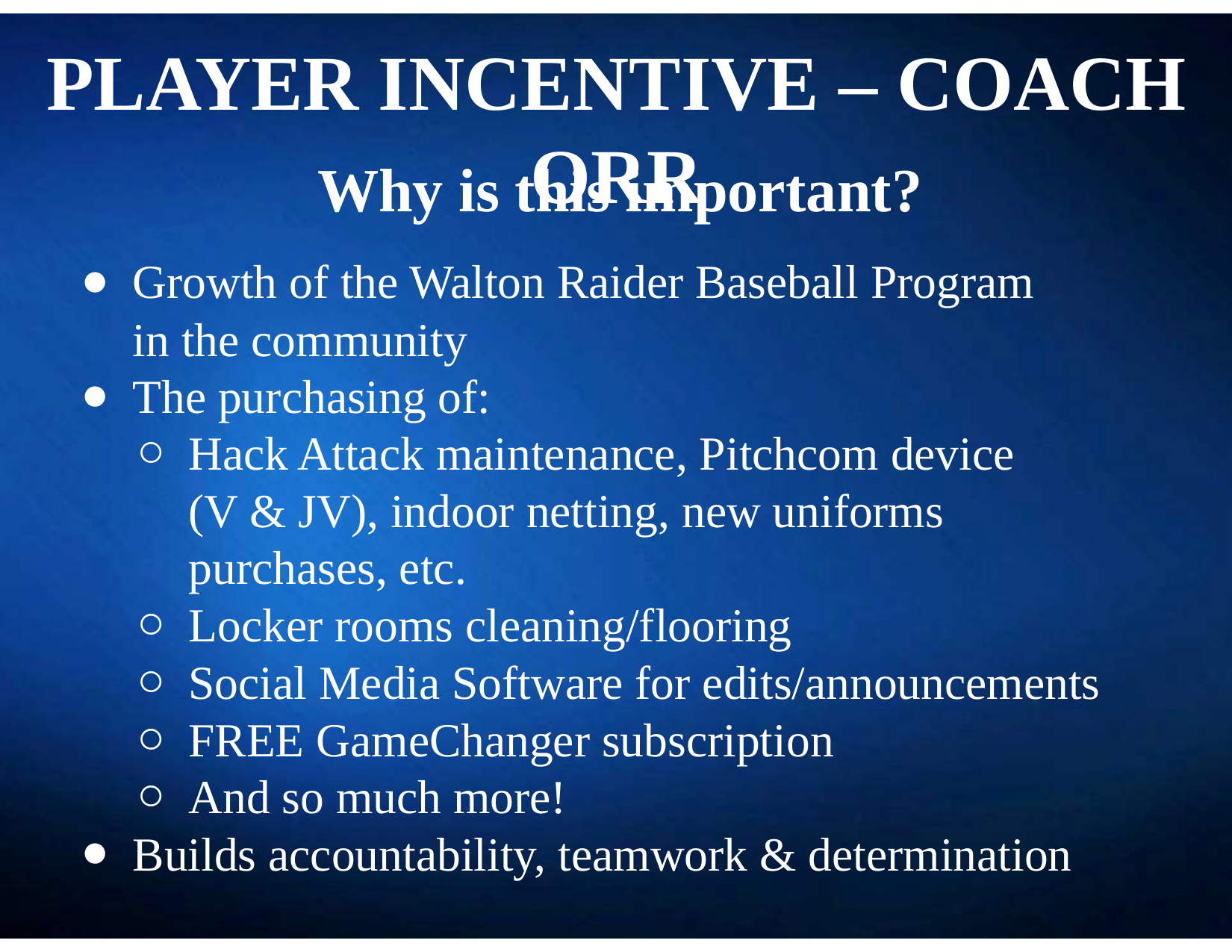

# Player Incentive – Coach Orr
Why is this important?
Growth of the Walton Raider Baseball Program in the community
The purchasing of:
Hack Attack maintenance, Pitchcom device
(V & JV), indoor netting, new uniforms purchases, etc.
Locker rooms cleaning/flooring
Social Media Software for edits/announcements
FREE GameChanger subscription
And so much more!
Builds accountability, teamwork & determination